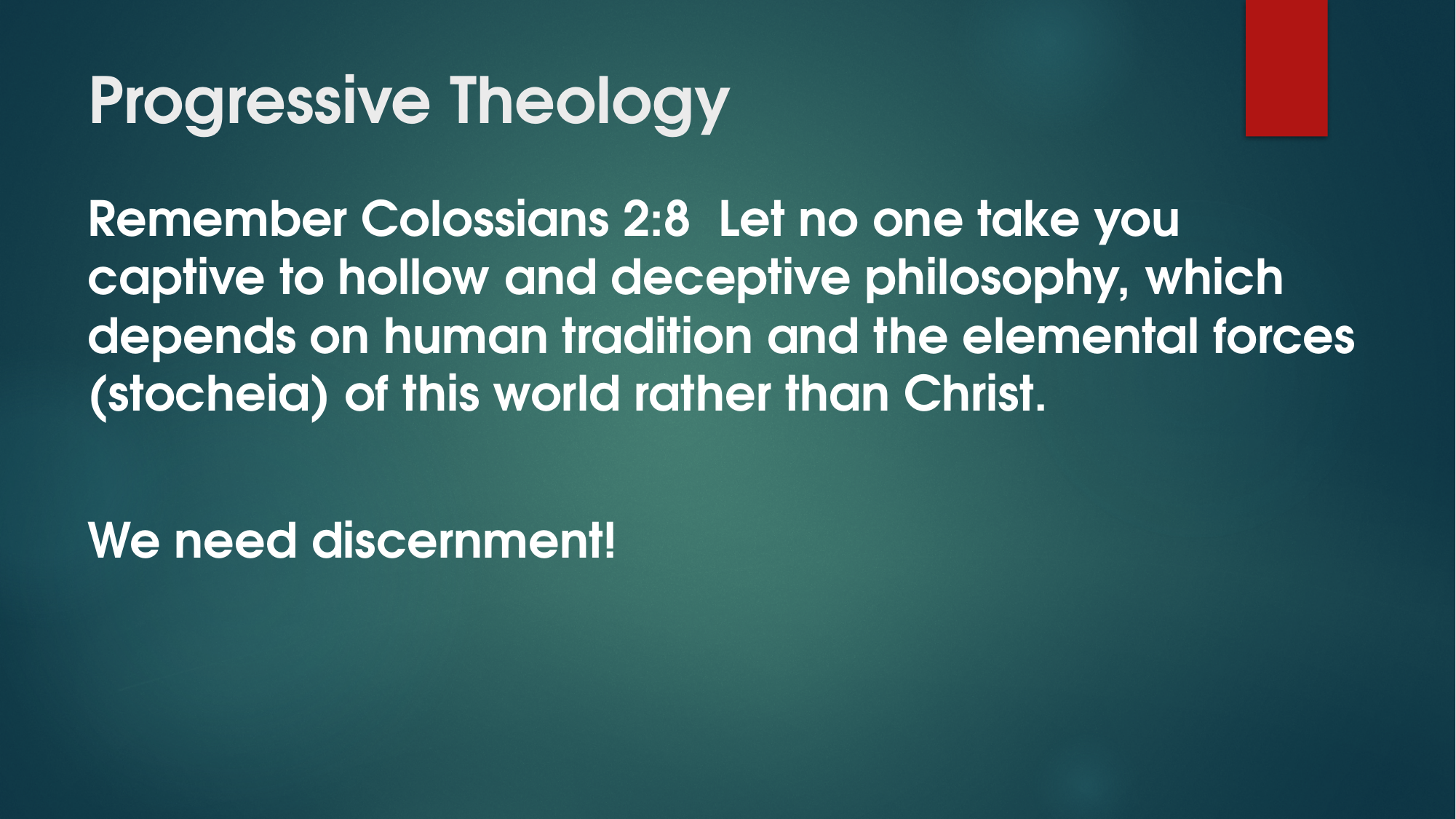

# Progressive Theology
Remember Colossians 2:8  Let no one take you captive to hollow and deceptive philosophy, which depends on human tradition and the elemental forces (stocheia) of this world rather than Christ.

We need discernment!